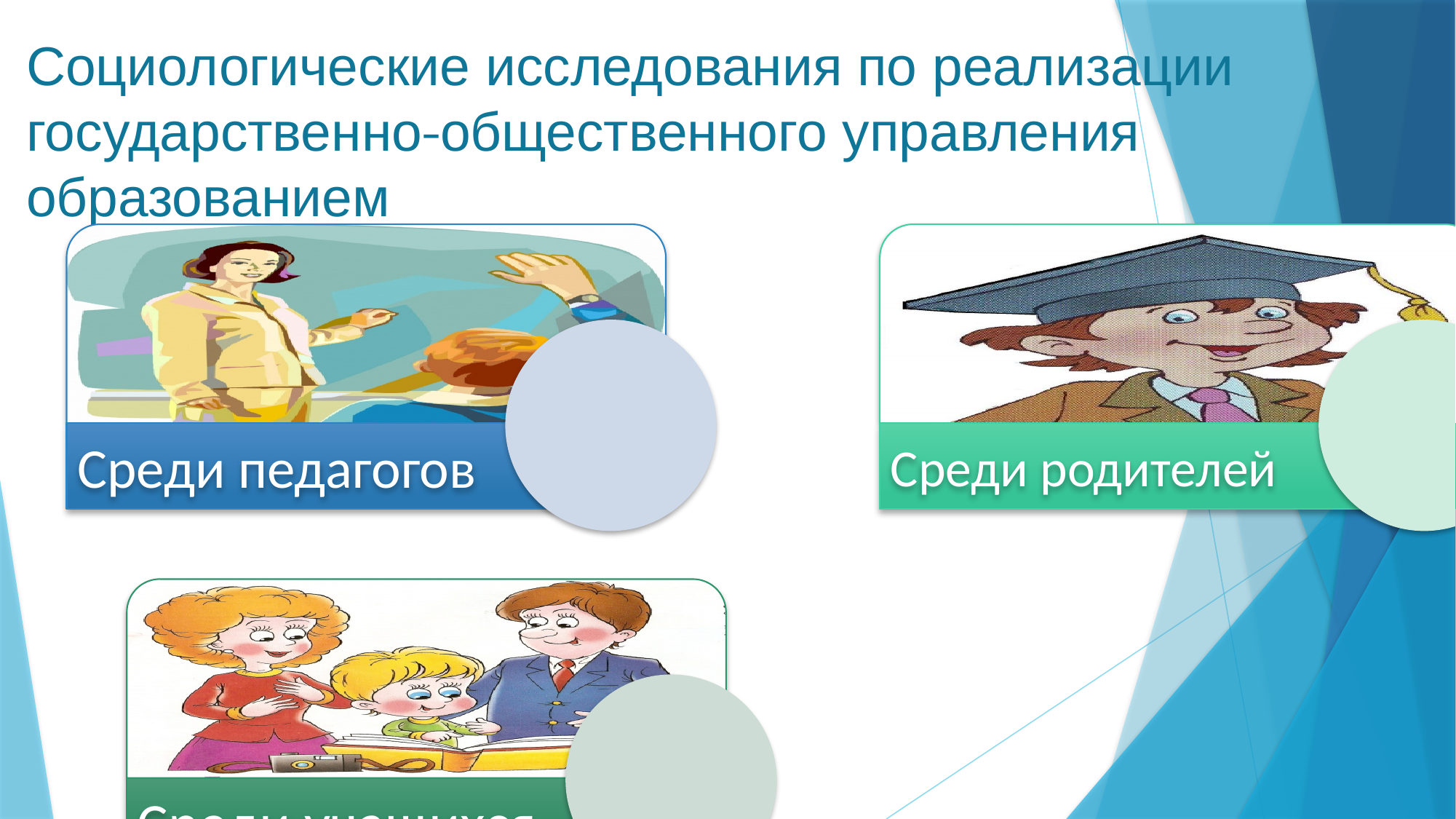

# Социологические исследования по реализации государственно-общественного управления образованием
Среди педагогов
Среди родителей